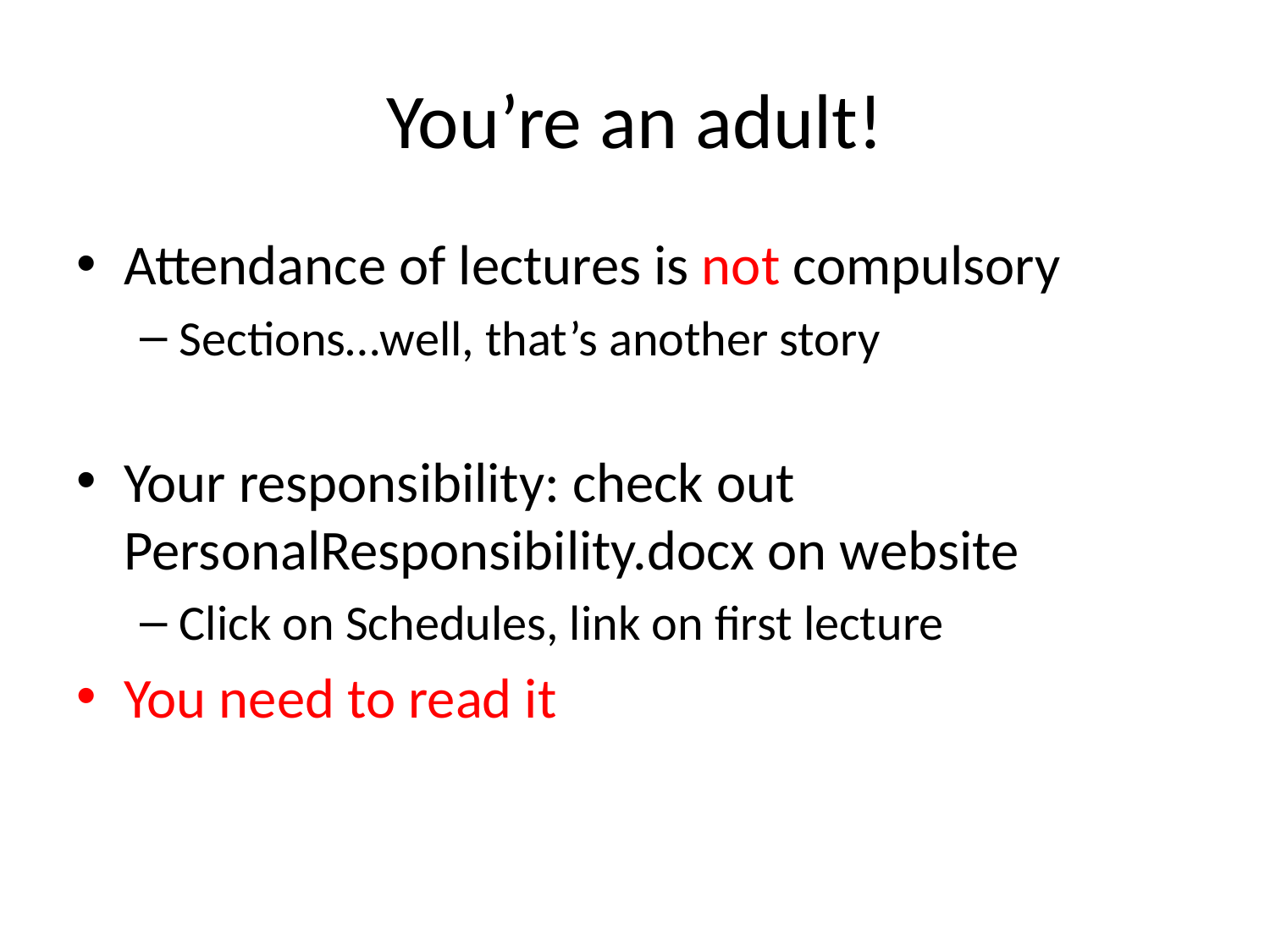

# You’re an adult!
Attendance of lectures is not compulsory
Sections…well, that’s another story

Your responsibility: check out PersonalResponsibility.docx on website
Click on Schedules, link on first lecture
You need to read it